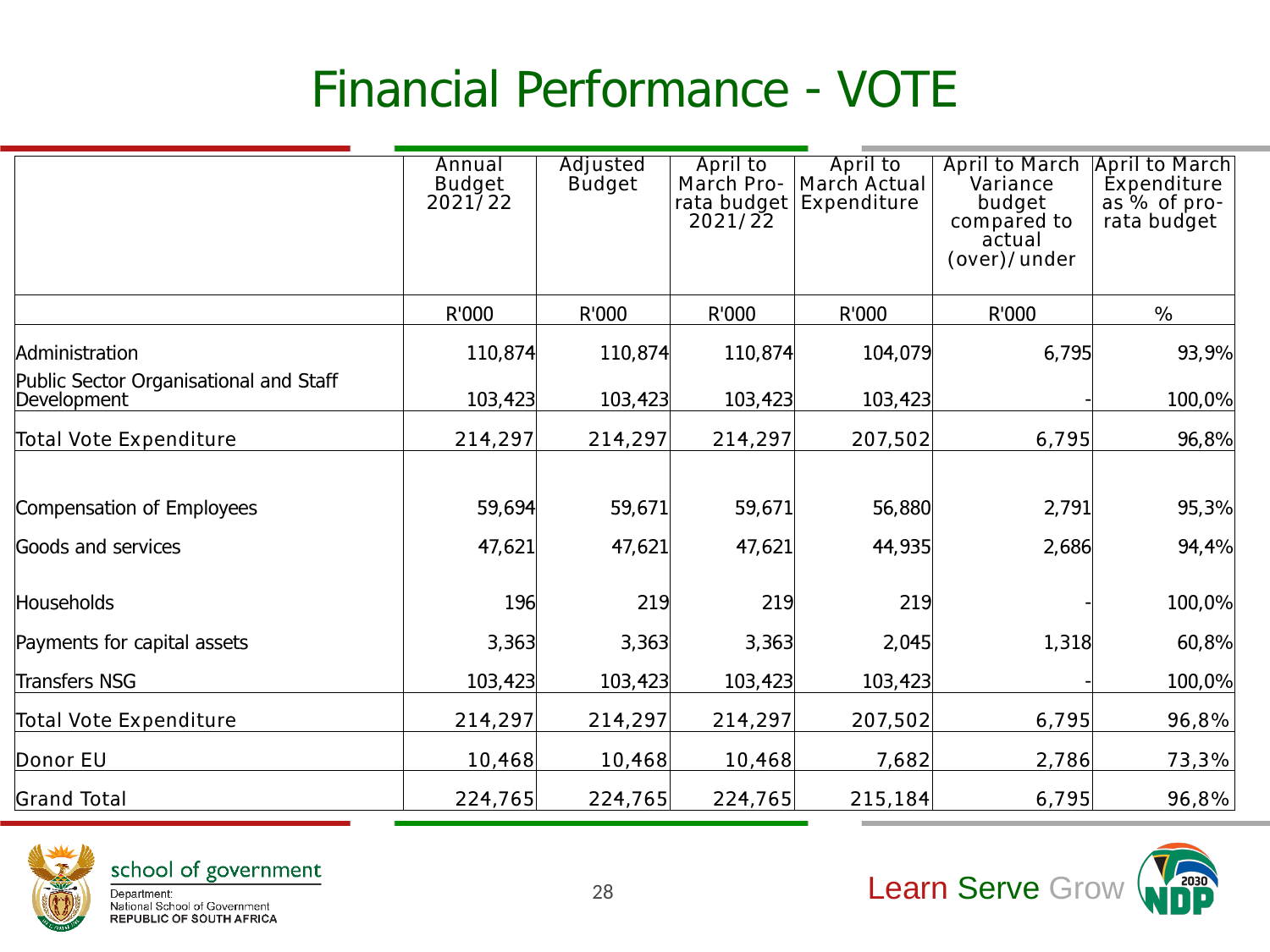

# Financial Performance - VOTE
|  | Annual Budget 2021/22 | Adjusted Budget | April to March Pro-rata budget 2021/22 | April to March Actual Expenditure | April to March Variance budget compared to actual (over)/under | April to March Expenditure as % of pro-rata budget |
| --- | --- | --- | --- | --- | --- | --- |
|  | R'000 | R'000 | R'000 | R'000 | R'000 | % |
| Administration | 110,874 | 110,874 | 110,874 | 104,079 | 6,795 | 93,9% |
| Public Sector Organisational and Staff Development | 103,423 | 103,423 | 103,423 | 103,423 | - | 100,0% |
| Total Vote Expenditure | 214,297 | 214,297 | 214,297 | 207,502 | 6,795 | 96,8% |
|  |  |  |  |  |  |  |
| Compensation of Employees | 59,694 | 59,671 | 59,671 | 56,880 | 2,791 | 95,3% |
| Goods and services | 47,621 | 47,621 | 47,621 | 44,935 | 2,686 | 94,4% |
| Households | 196 | 219 | 219 | 219 | - | 100,0% |
| Payments for capital assets | 3,363 | 3,363 | 3,363 | 2,045 | 1,318 | 60,8% |
| Transfers NSG | 103,423 | 103,423 | 103,423 | 103,423 | - | 100,0% |
| Total Vote Expenditure | 214,297 | 214,297 | 214,297 | 207,502 | 6,795 | 96,8% |
| Donor EU | 10,468 | 10,468 | 10,468 | 7,682 | 2,786 | 73,3% |
| Grand Total | 224,765 | 224,765 | 224,765 | 215,184 | 6,795 | 96,8% |
28